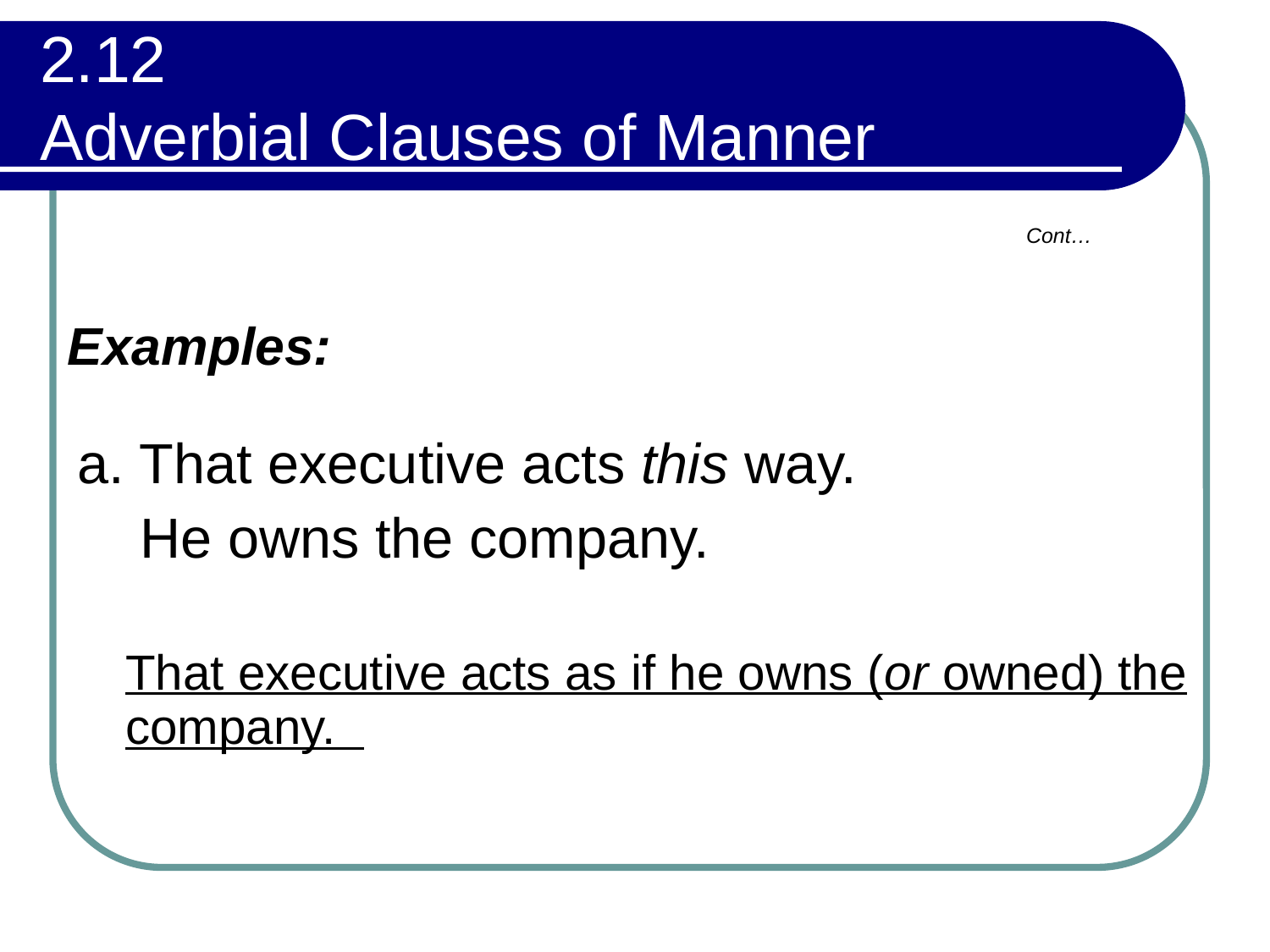

# 2.12 Adverbial Clauses of Manner
Cont…
Examples:
| a. That executive acts this way. He owns the company. That executive acts as if he owns (or owned) the company. |
| --- |
|  |